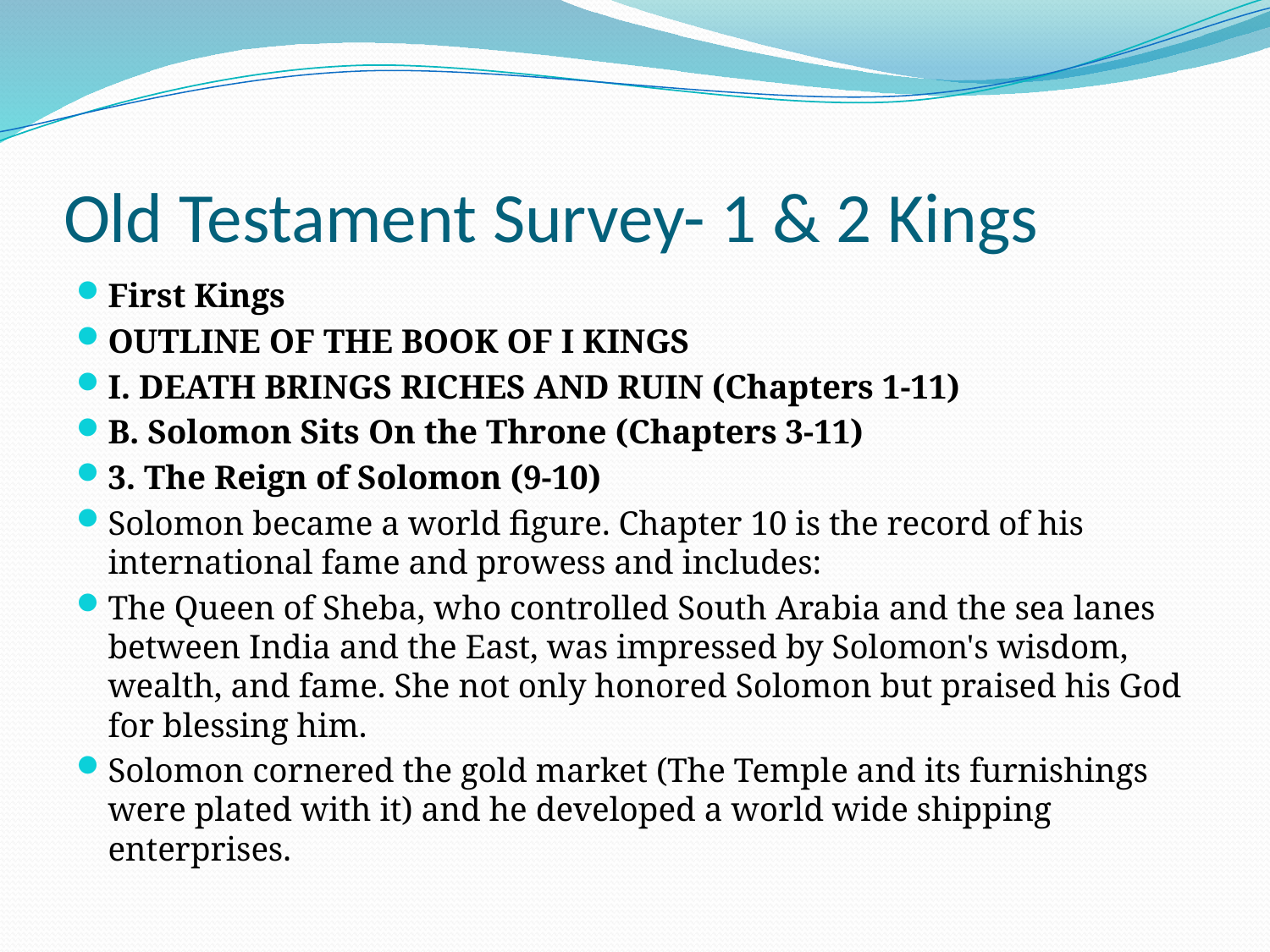

# Old Testament Survey- 1 & 2 Kings
First Kings
OUTLINE OF THE BOOK OF I KINGS
I. DEATH BRINGS RICHES AND RUIN (Chapters 1-11)
B. Solomon Sits On the Throne (Chapters 3-11)
3. The Reign of Solomon (9-10)
Solomon became a world figure. Chapter 10 is the record of his international fame and prowess and includes:
The Queen of Sheba, who controlled South Arabia and the sea lanes between India and the East, was impressed by Solomon's wisdom, wealth, and fame. She not only honored Solomon but praised his God for blessing him.
Solomon cornered the gold market (The Temple and its furnishings were plated with it) and he developed a world wide shipping enterprises.